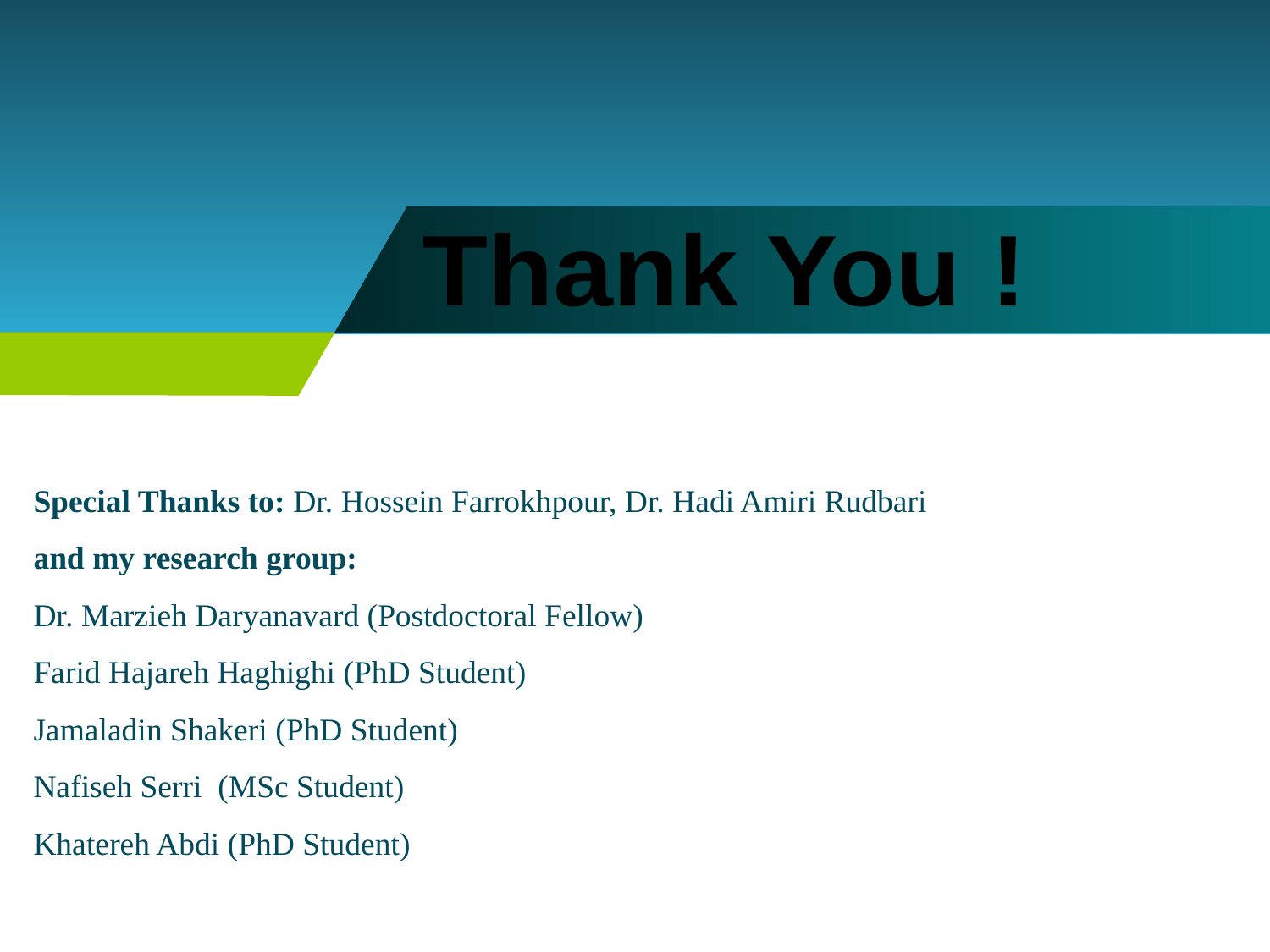

Thank You !
Special Thanks to: Dr. Hossein Farrokhpour, Dr. Hadi Amiri Rudbari
and my research group:
Dr. Marzieh Daryanavard (Postdoctoral Fellow)
Farid Hajareh Haghighi (PhD Student)
Jamaladin Shakeri (PhD Student)
Nafiseh Serri  (MSc Student)
Khatereh Abdi (PhD Student)
www.Win2Farsi.com